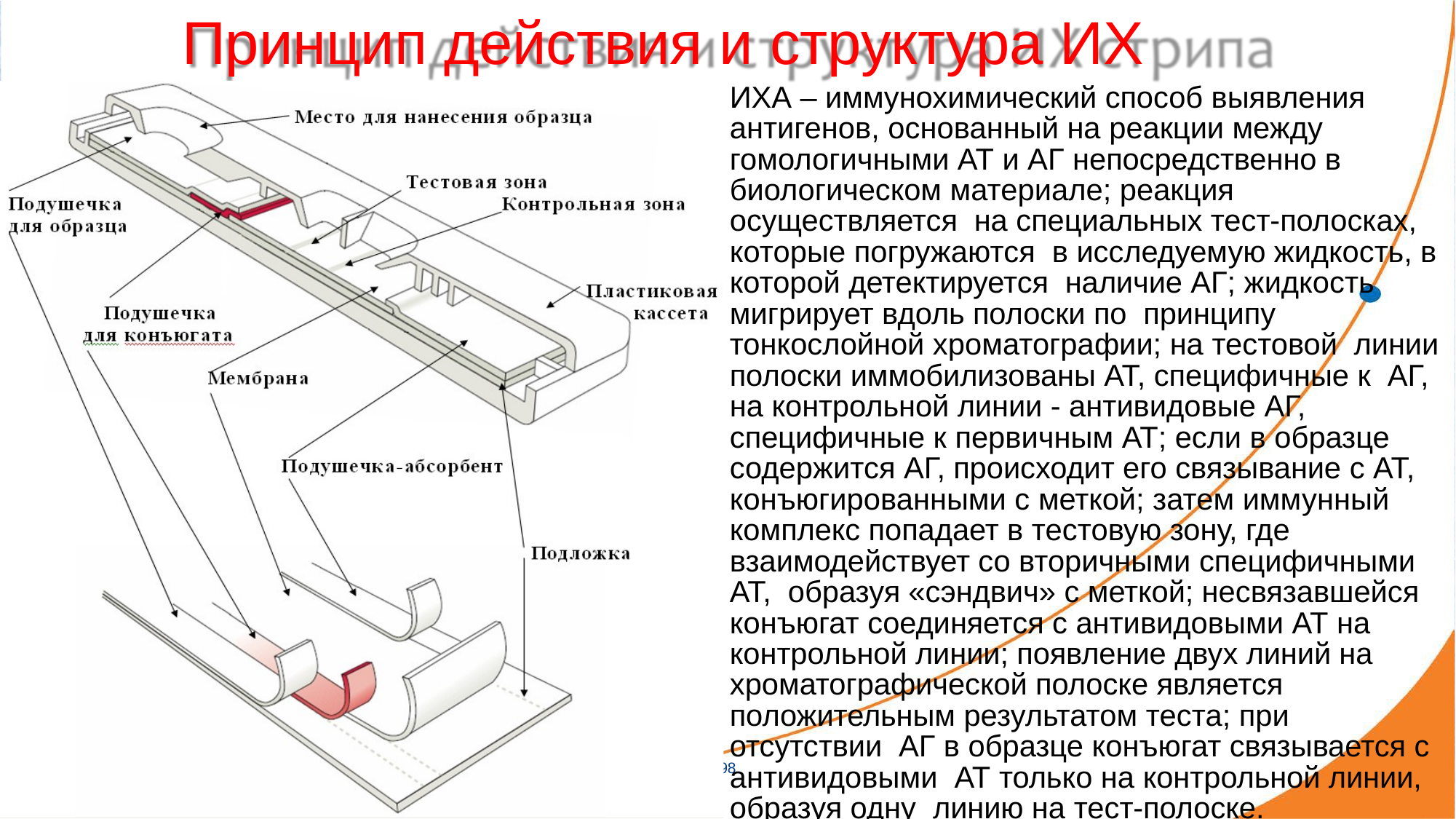

# Принцип действия и структура ИХ стрипа
ИХА – иммунохимический способ выявления  антигенов, основанный на реакции между  гомологичными АТ и АГ непосредственно в  биологическом материале; реакция осуществляется  на специальных тест-полосках, которые погружаются  в исследуемую жидкость, в которой детектируется  наличие АГ; жидкость мигрирует вдоль полоски по  принципу тонкослойной хроматографии; на тестовой  линии полоски иммобилизованы АТ, специфичные к  АГ, на контрольной линии - антивидовые АГ,  специфичные к первичным АТ; если в образце  содержится АГ, происходит его связывание с АТ,  конъюгированными с меткой; затем иммунный  комплекс попадает в тестовую зону, где  взаимодействует со вторичными специфичными АТ,  образуя «сэндвич» с меткой; несвязавшейся  конъюгат соединяется с антивидовыми АТ на  контрольной линии; появление двух линий на  хроматографической полоске является  положительным результатом теста; при отсутствии  АГ в образце конъюгат связывается с антивидовыми  АТ только на контрольной линии, образуя одну  линию на тест-полоске.

98